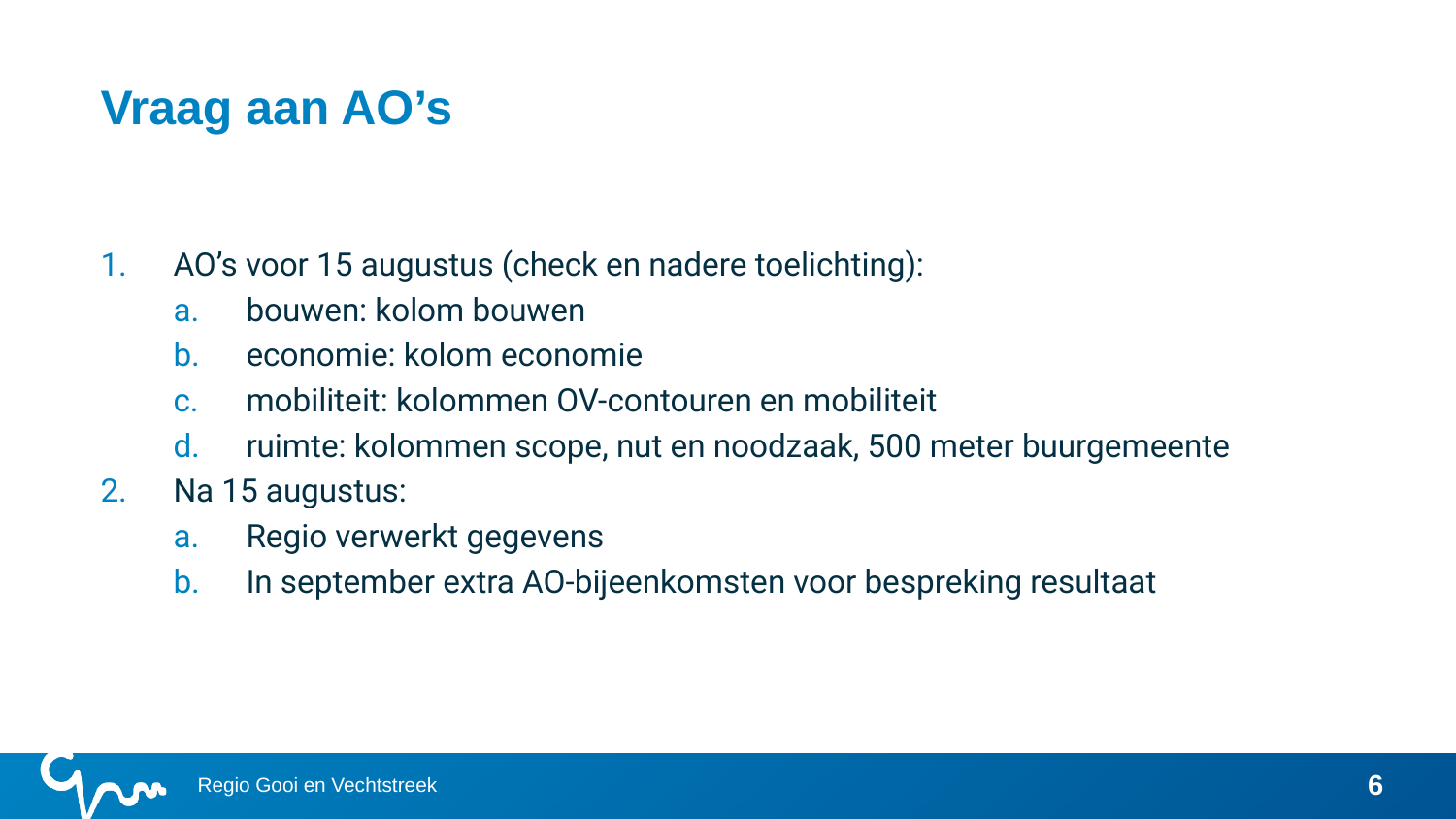

# Vraag aan AO’s

AO’s voor 15 augustus (check en nadere toelichting):
bouwen: kolom bouwen
economie: kolom economie
mobiliteit: kolommen OV-contouren en mobiliteit
ruimte: kolommen scope, nut en noodzaak, 500 meter buurgemeente
Na 15 augustus:
Regio verwerkt gegevens
In september extra AO-bijeenkomsten voor bespreking resultaat